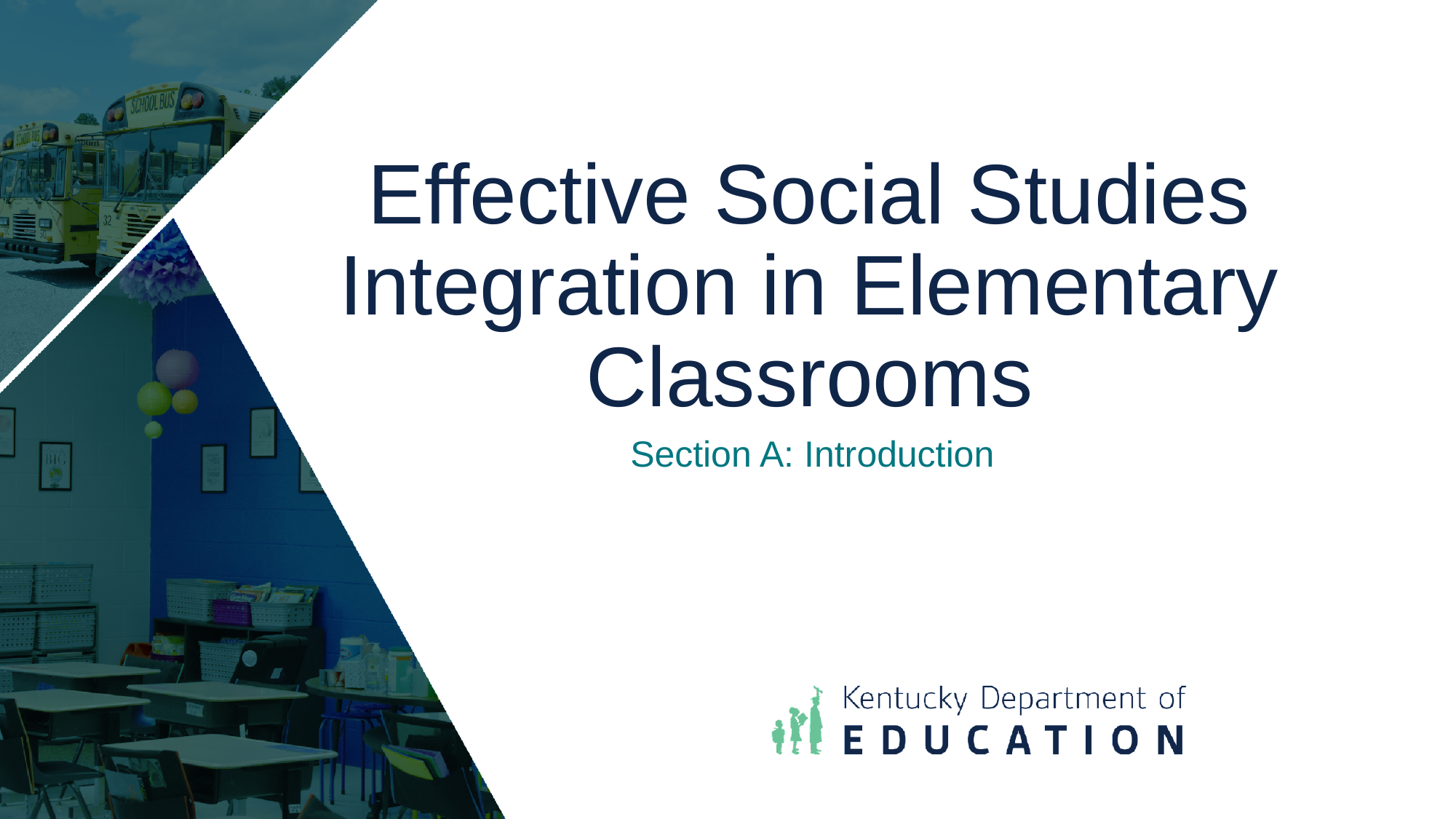

# Effective Social Studies Integration in Elementary Classrooms
Section A: Introduction